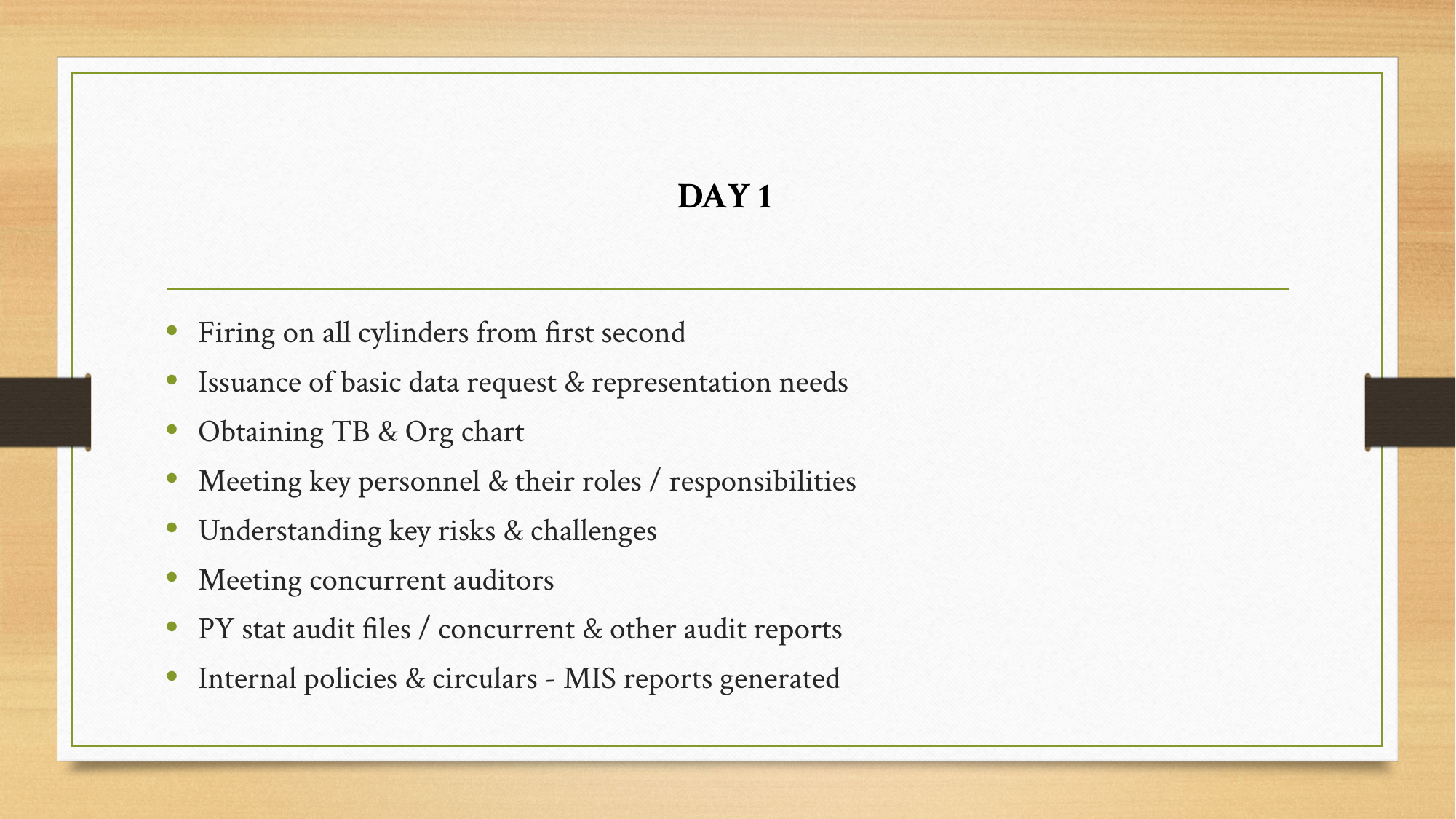

DAY 1
Firing on all cylinders from first second
Issuance of basic data request & representation needs
Obtaining TB & Org chart
Meeting key personnel & their roles / responsibilities
Understanding key risks & challenges
Meeting concurrent auditors
PY stat audit files / concurrent & other audit reports
Internal policies & circulars - MIS reports generated